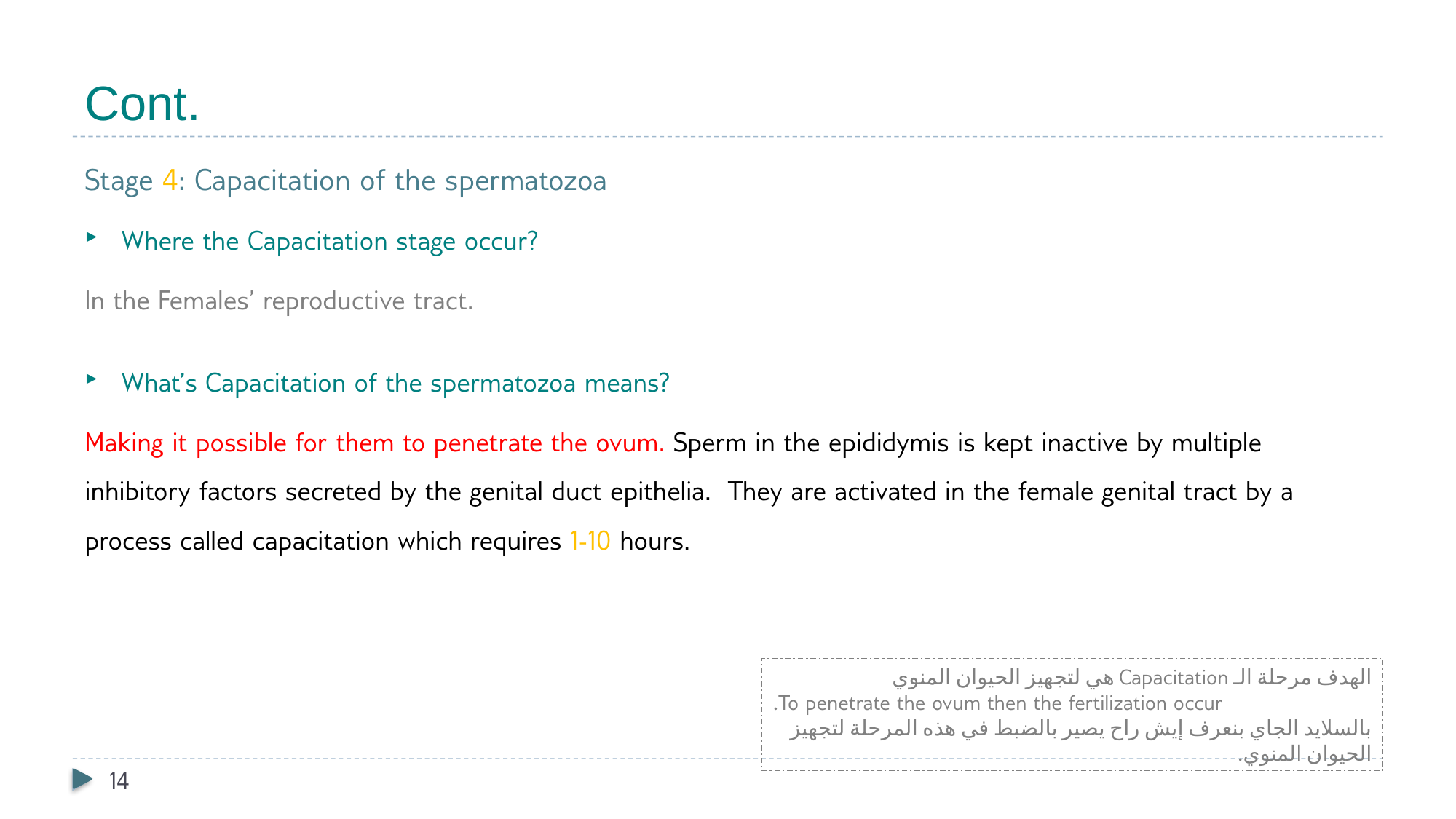

# Cont.
Stage 4: Capacitation of the spermatozoa
Where the Capacitation stage occur?
In the Females’ reproductive tract.

What’s Capacitation of the spermatozoa means?
Making it possible for them to penetrate the ovum. Sperm in the epididymis is kept inactive by multiple inhibitory factors secreted by the genital duct epithelia.  They are activated in the female genital tract by a process called capacitation which requires 1-10 hours.

الهدف مرحلة الـ Capacitation هي لتجهيز الحيوان المنوي
To penetrate the ovum then the fertilization occur.
بالسلايد الجاي بنعرف إيش راح يصير بالضبط في هذه المرحلة لتجهيز الحيوان المنوي.
14